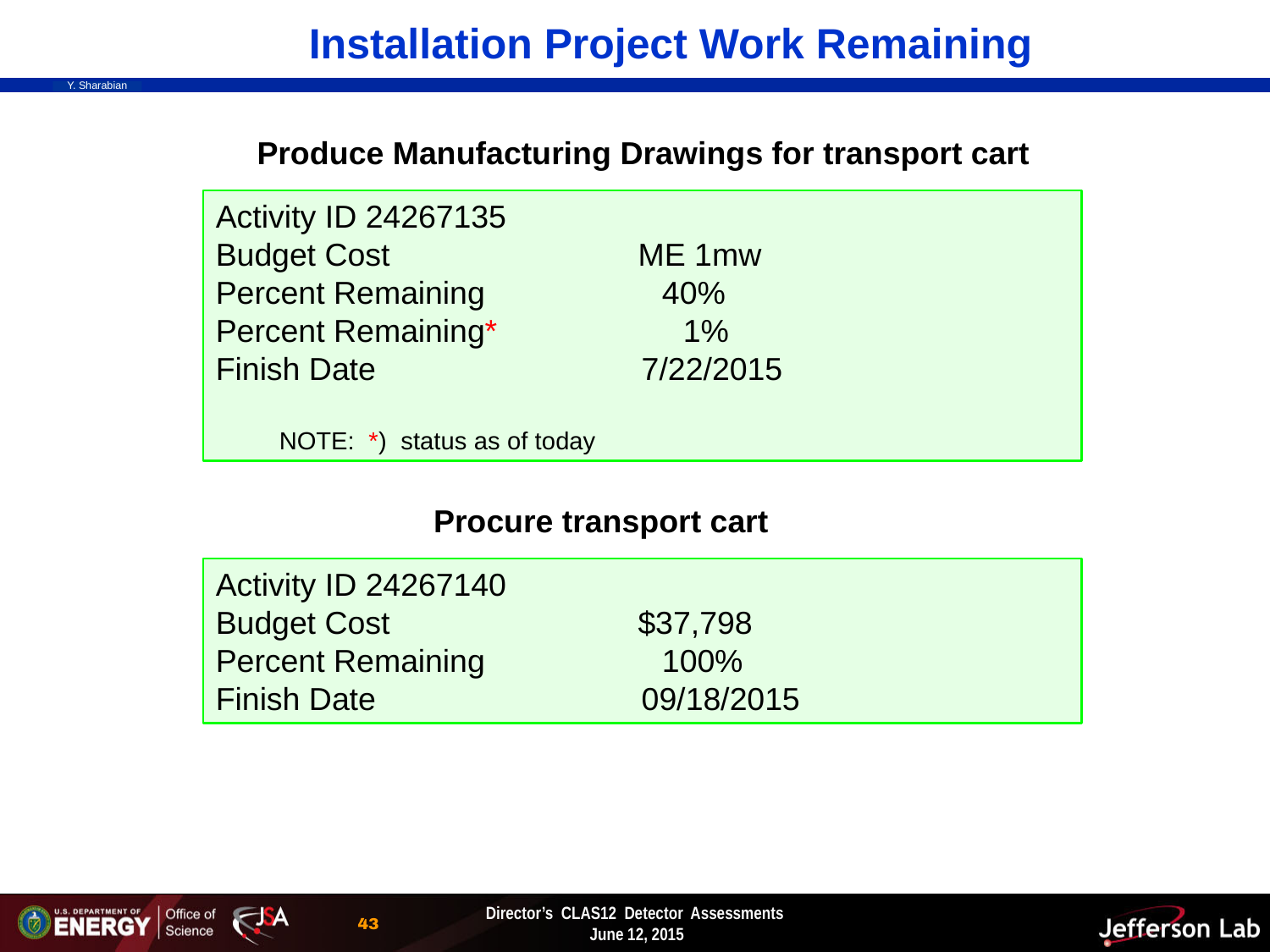

Installation Project Work Remaining
Produce Manufacturing Drawings for transport cart
Activity ID 24267135
Budget Cost                            ME 1mw
Percent Remaining                    40%
Percent Remaining*                     1%
Finish Date                              7/22/2015

NOTE:  *)  status as of today
Procure transport cart
Activity ID 24267140
Budget Cost                            $37,798
Percent Remaining                    100%
Finish Date                              09/18/2015